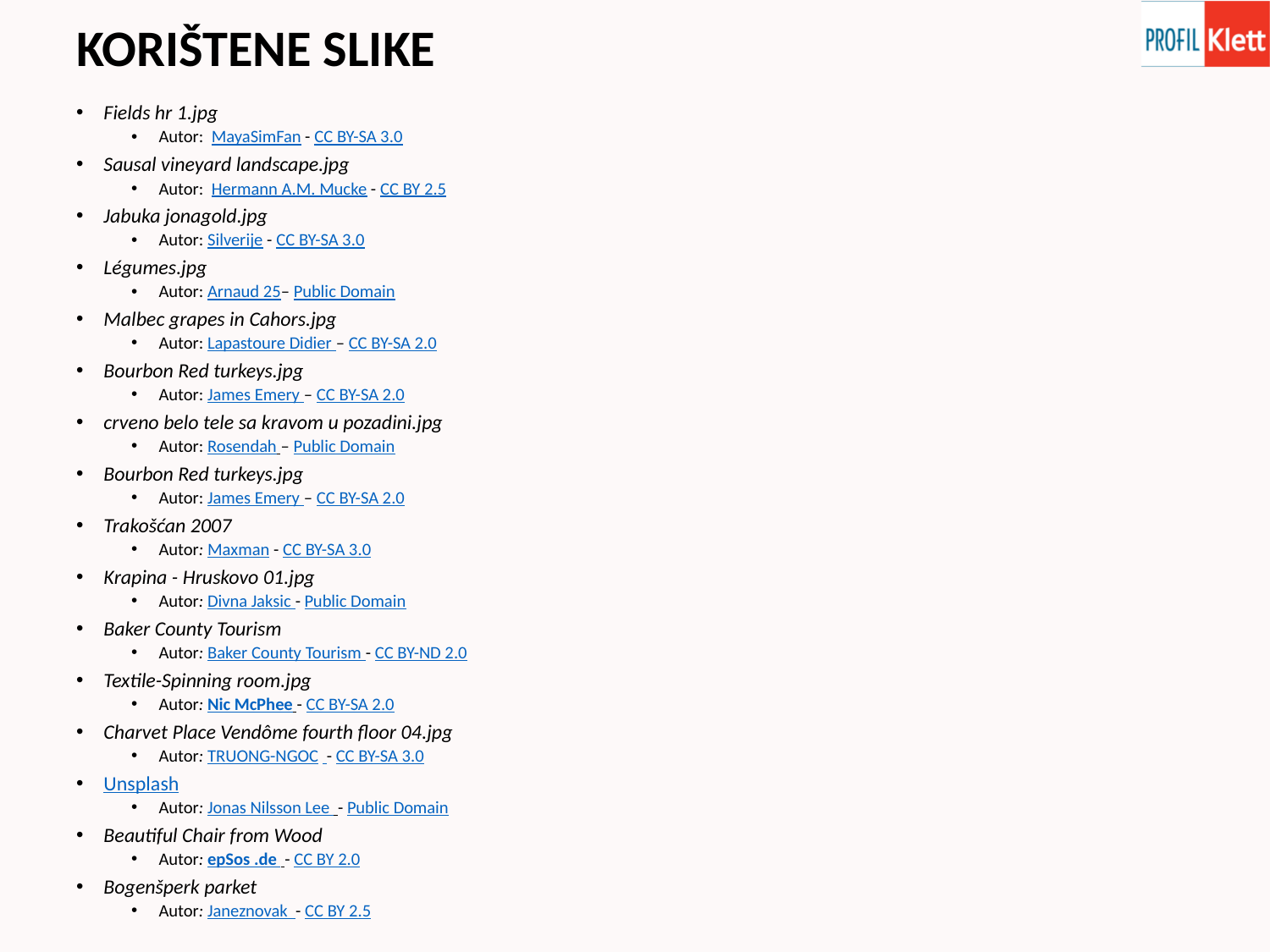

# KORIŠTENE SLIKE
Fields hr 1.jpg
Autor:  MayaSimFan - CC BY-SA 3.0
Sausal vineyard landscape.jpg
Autor:  Hermann A.M. Mucke - CC BY 2.5
Jabuka jonagold.jpg
Autor: Silverije - CC BY-SA 3.0
Légumes.jpg
Autor: Arnaud 25– Public Domain
Malbec grapes in Cahors.jpg
Autor: Lapastoure Didier – CC BY-SA 2.0
Bourbon Red turkeys.jpg
Autor: James Emery – CC BY-SA 2.0
crveno belo tele sa kravom u pozadini.jpg
Autor: Rosendah – Public Domain
Bourbon Red turkeys.jpg
Autor: James Emery – CC BY-SA 2.0
Trakošćan 2007
Autor: Maxman - CC BY-SA 3.0
Krapina - Hruskovo 01.jpg
Autor: Divna Jaksic - Public Domain
Baker County Tourism
Autor: Baker County Tourism - CC BY-ND 2.0
Textile-Spinning room.jpg
Autor: Nic McPhee - CC BY-SA 2.0
Charvet Place Vendôme fourth floor 04.jpg
Autor: TRUONG-NGOC  - CC BY-SA 3.0
Unsplash
Autor: Jonas Nilsson Lee  - Public Domain
Beautiful Chair from Wood
Autor: epSos .de  - CC BY 2.0
Bogenšperk parket
Autor: Janeznovak  - CC BY 2.5